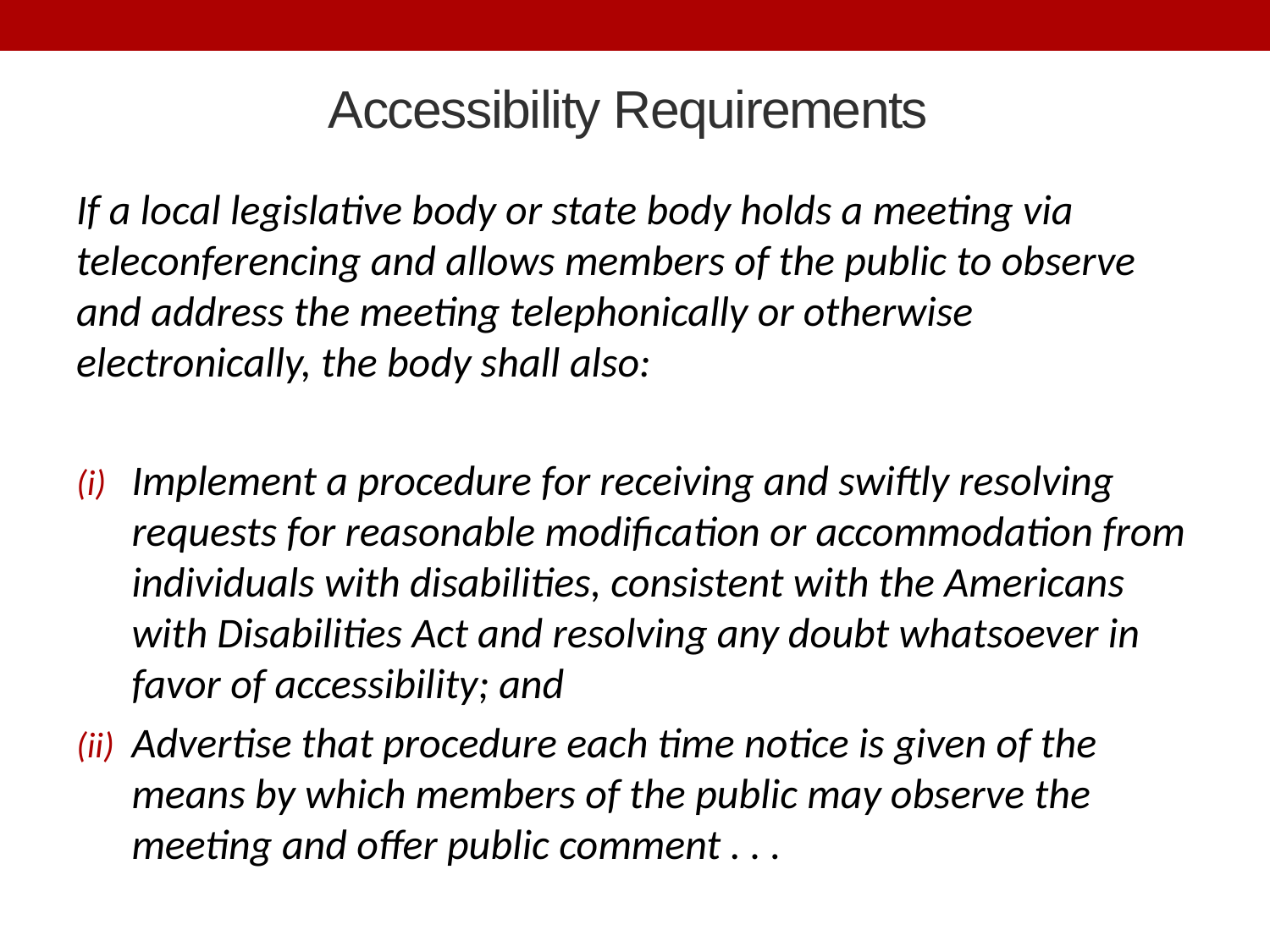

# Accessibility Requirements
If a local legislative body or state body holds a meeting via teleconferencing and allows members of the public to observe and address the meeting telephonically or otherwise electronically, the body shall also:

Implement a procedure for receiving and swiftly resolving requests for reasonable modification or accommodation from individuals with disabilities, consistent with the Americans with Disabilities Act and resolving any doubt whatsoever in favor of accessibility; and
Advertise that procedure each time notice is given of the means by which members of the public may observe the meeting and offer public comment . . .